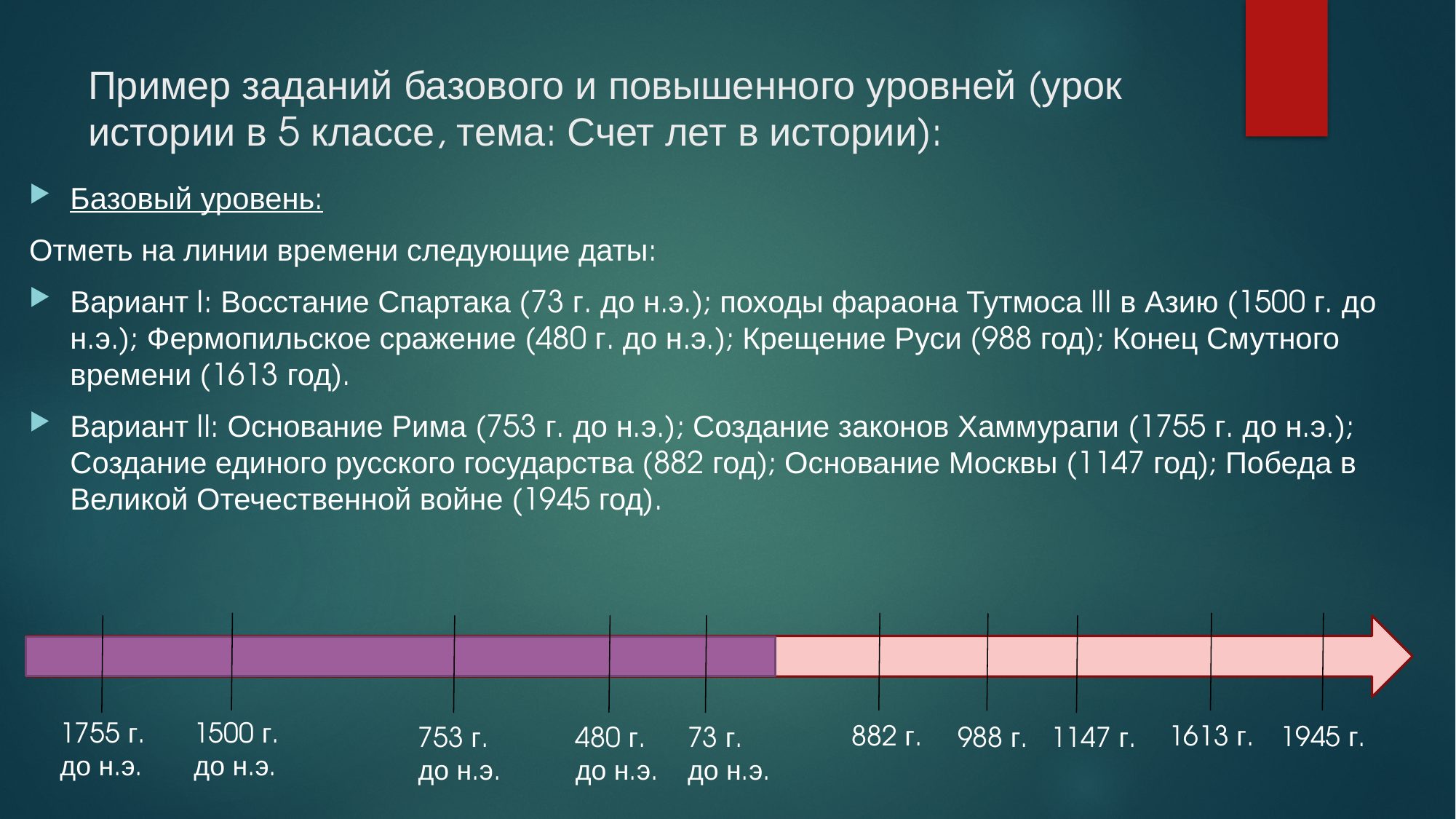

# Пример заданий базового и повышенного уровней (урок истории в 5 классе, тема: Счет лет в истории):
Базовый уровень:
Отметь на линии времени следующие даты:
Вариант I: Восстание Спартака (73 г. до н.э.); походы фараона Тутмоса III в Азию (1500 г. до н.э.); Фермопильское сражение (480 г. до н.э.); Крещение Руси (988 год); Конец Смутного времени (1613 год).
Вариант II: Основание Рима (753 г. до н.э.); Создание законов Хаммурапи (1755 г. до н.э.); Создание единого русского государства (882 год); Основание Москвы (1147 год); Победа в Великой Отечественной войне (1945 год).

1755 г.
до н.э.
1500 г.
до н.э.
1613 г.
882 г.
1945 г.
753 г.
до н.э.
73 г.
до н.э.
480 г.
до н.э.
988 г.
1147 г.